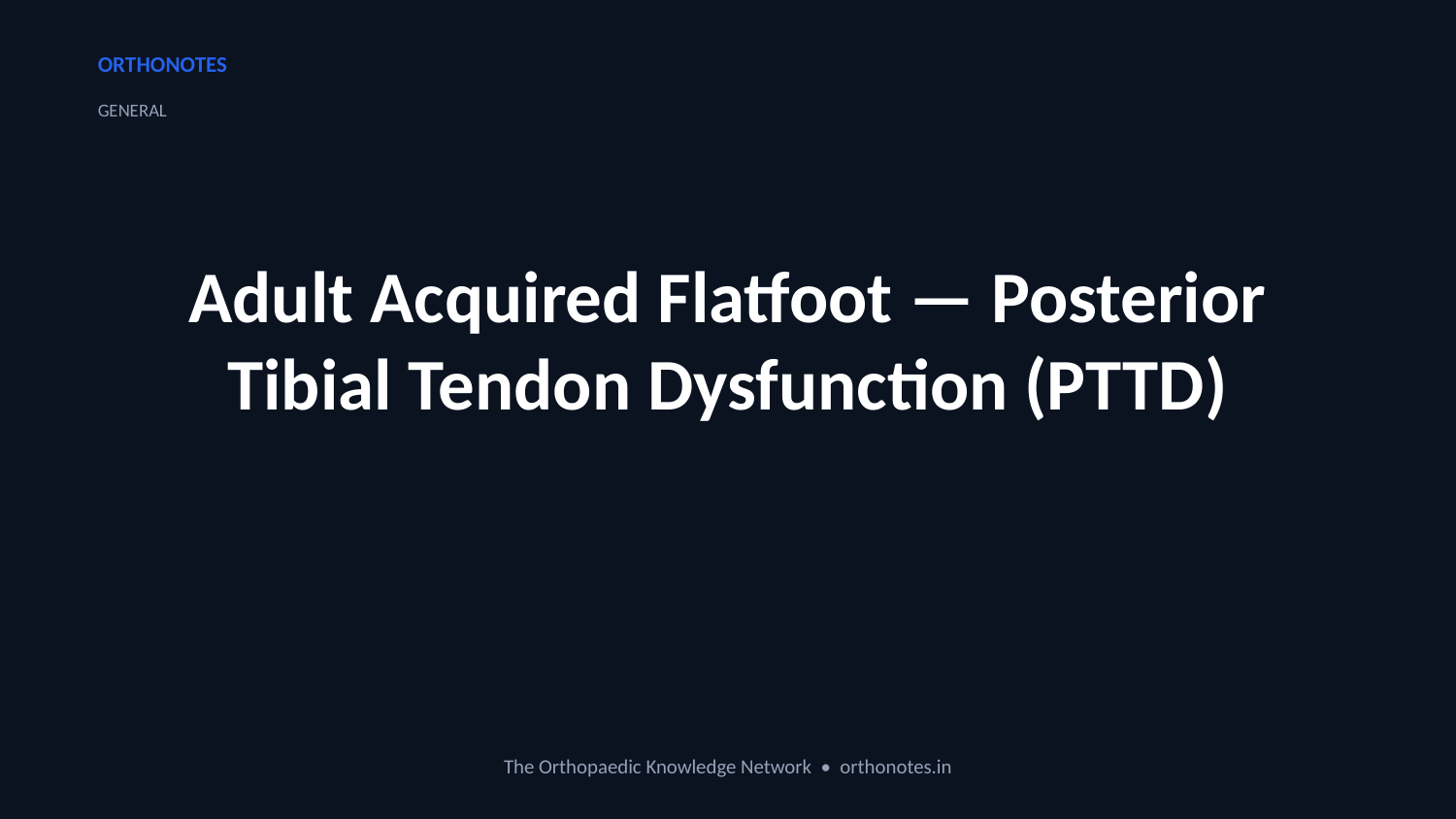

ORTHONOTES
GENERAL
Adult Acquired Flatfoot — Posterior Tibial Tendon Dysfunction (PTTD)
The Orthopaedic Knowledge Network  •  orthonotes.in